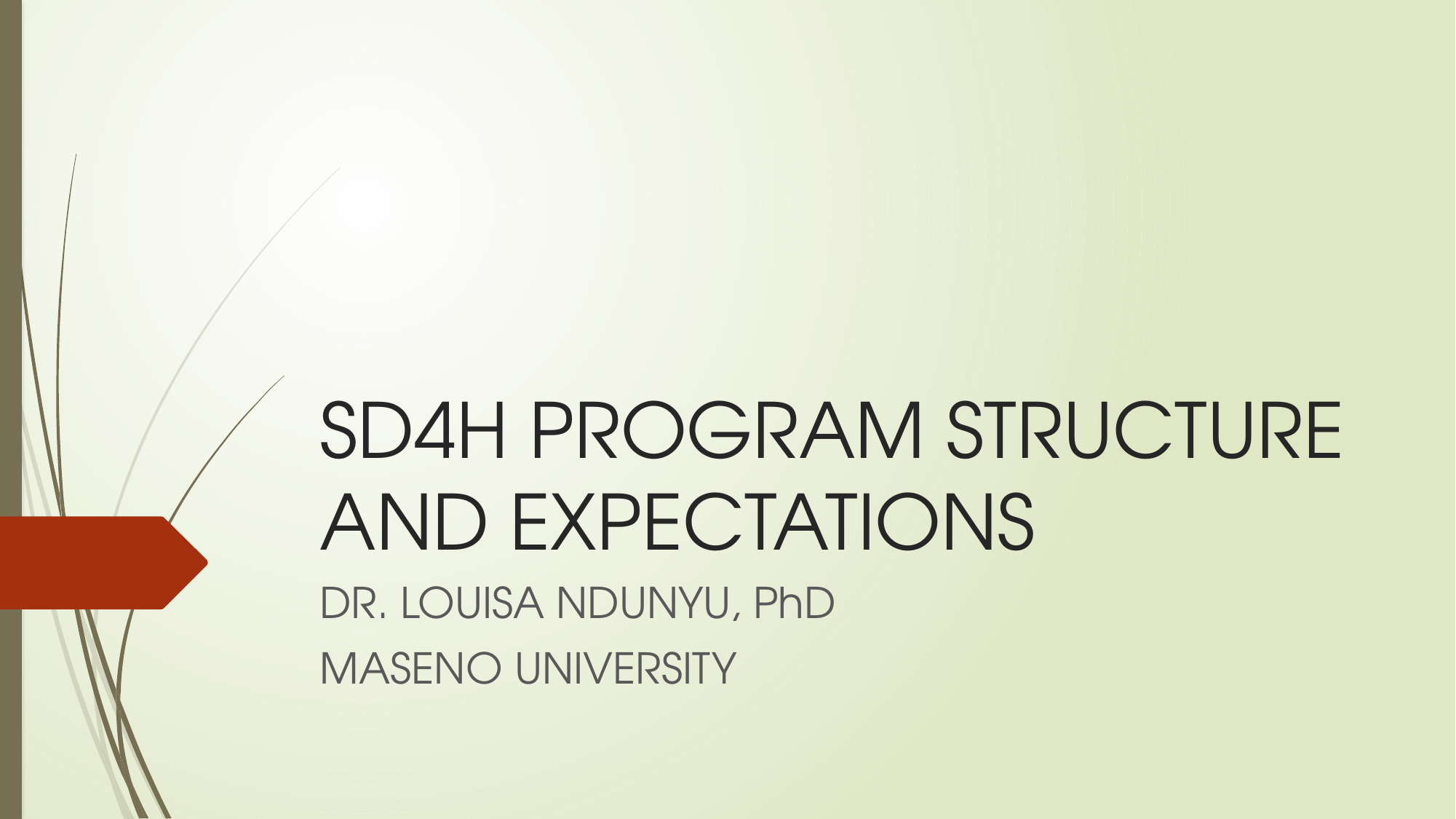

# SD4H PROGRAM STRUCTURE AND EXPECTATIONS
DR. LOUISA NDUNYU, PhD
MASENO UNIVERSITY